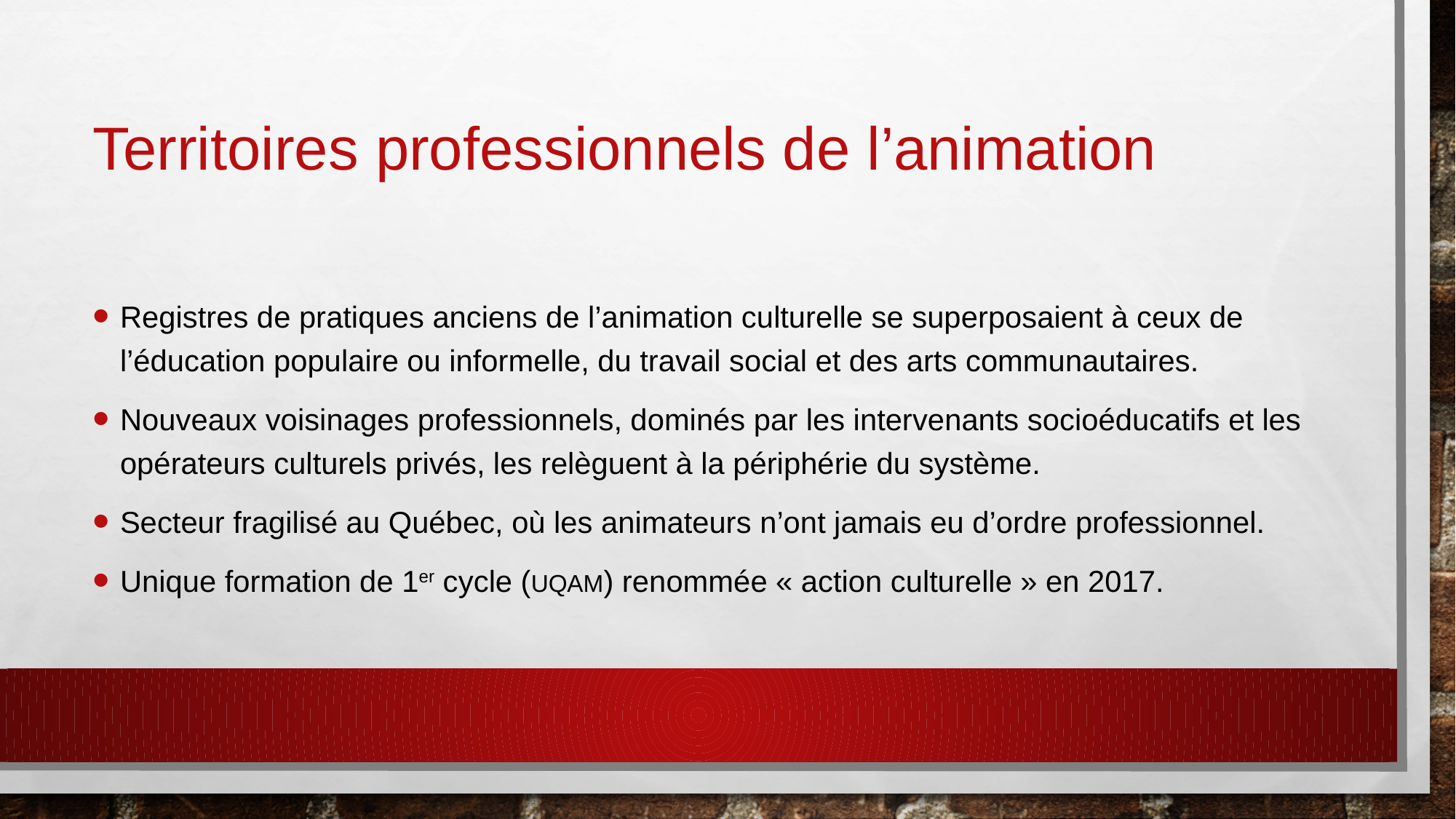

# Territoires professionnels de l’animation
Registres de pratiques anciens de l’animation culturelle se superposaient à ceux de l’éducation populaire ou informelle, du travail social et des arts communautaires.
Nouveaux voisinages professionnels, dominés par les intervenants socioéducatifs et les  opérateurs culturels privés, les relèguent à la périphérie du système.
Secteur fragilisé au Québec, où les animateurs n’ont jamais eu d’ordre professionnel.
Unique formation de 1er cycle (UQAM) renommée « action culturelle » en 2017.